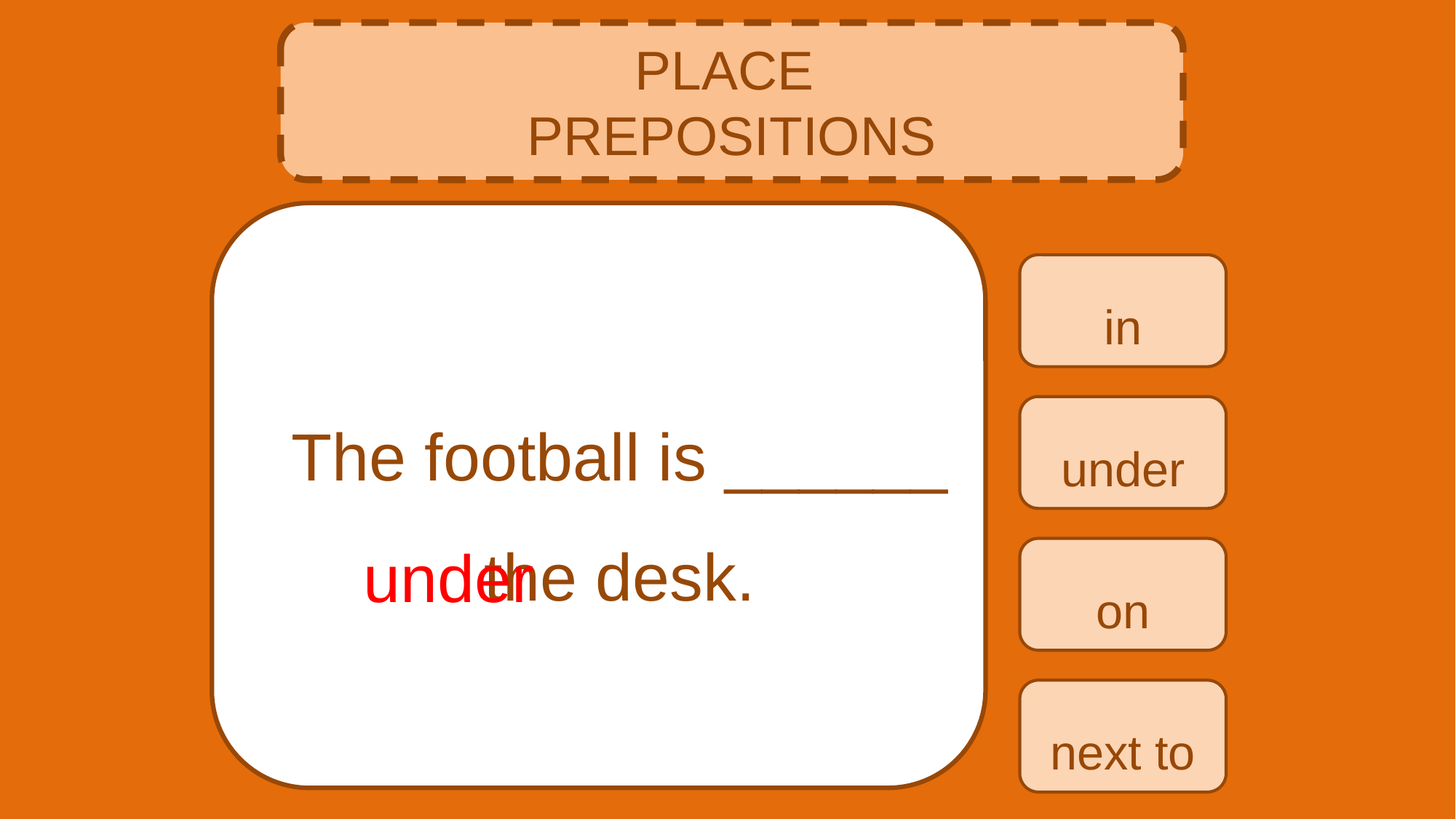

PLACE
PREPOSITIONS

in
The football is ______ the desk.
under
under
on
next to